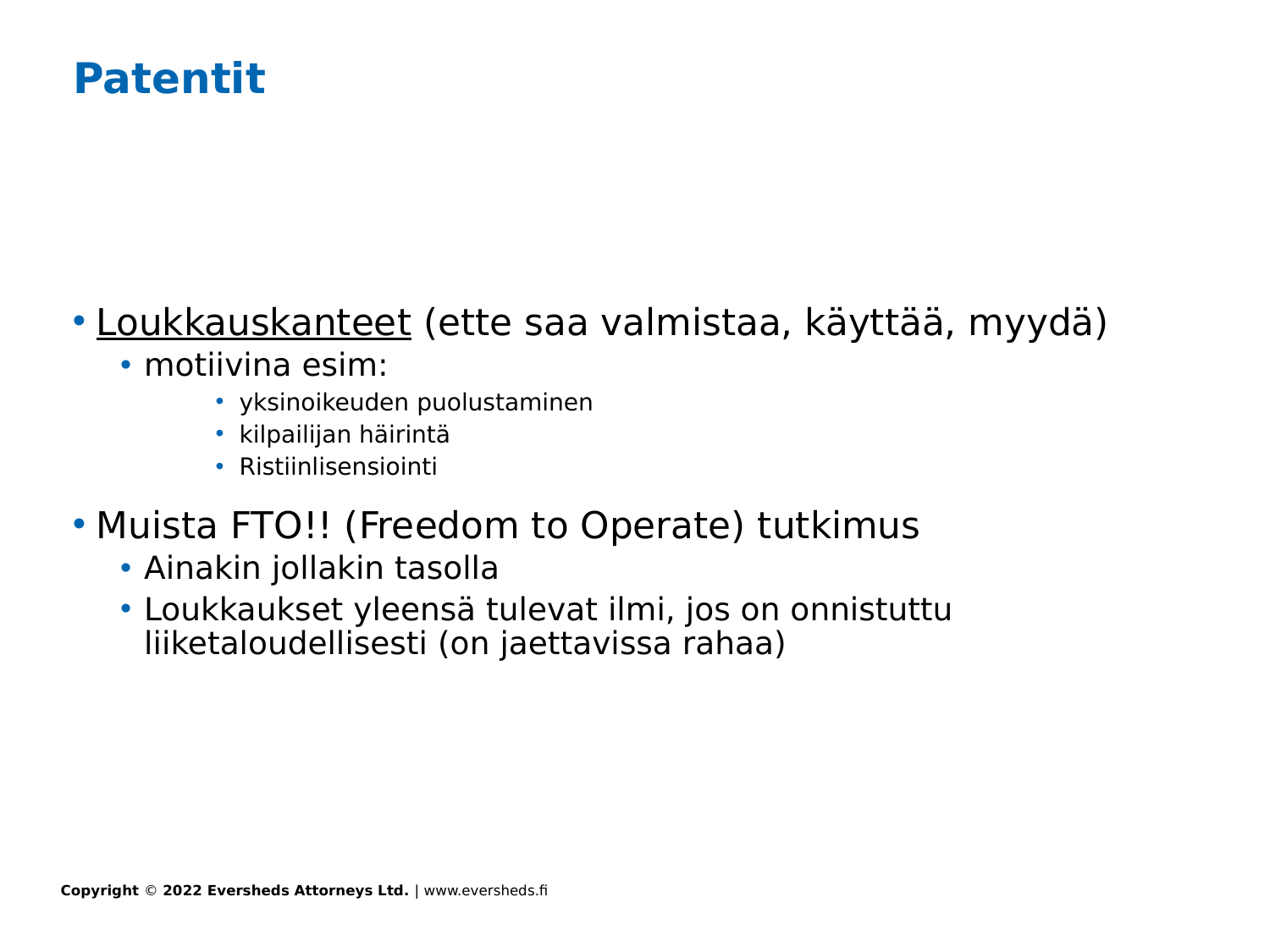

# Patentit
Loukkauskanteet (ette saa valmistaa, käyttää, myydä)
motiivina esim:
yksinoikeuden puolustaminen
kilpailijan häirintä
Ristiinlisensiointi
Muista FTO!! (Freedom to Operate) tutkimus
Ainakin jollakin tasolla
Loukkaukset yleensä tulevat ilmi, jos on onnistuttu liiketaloudellisesti (on jaettavissa rahaa)